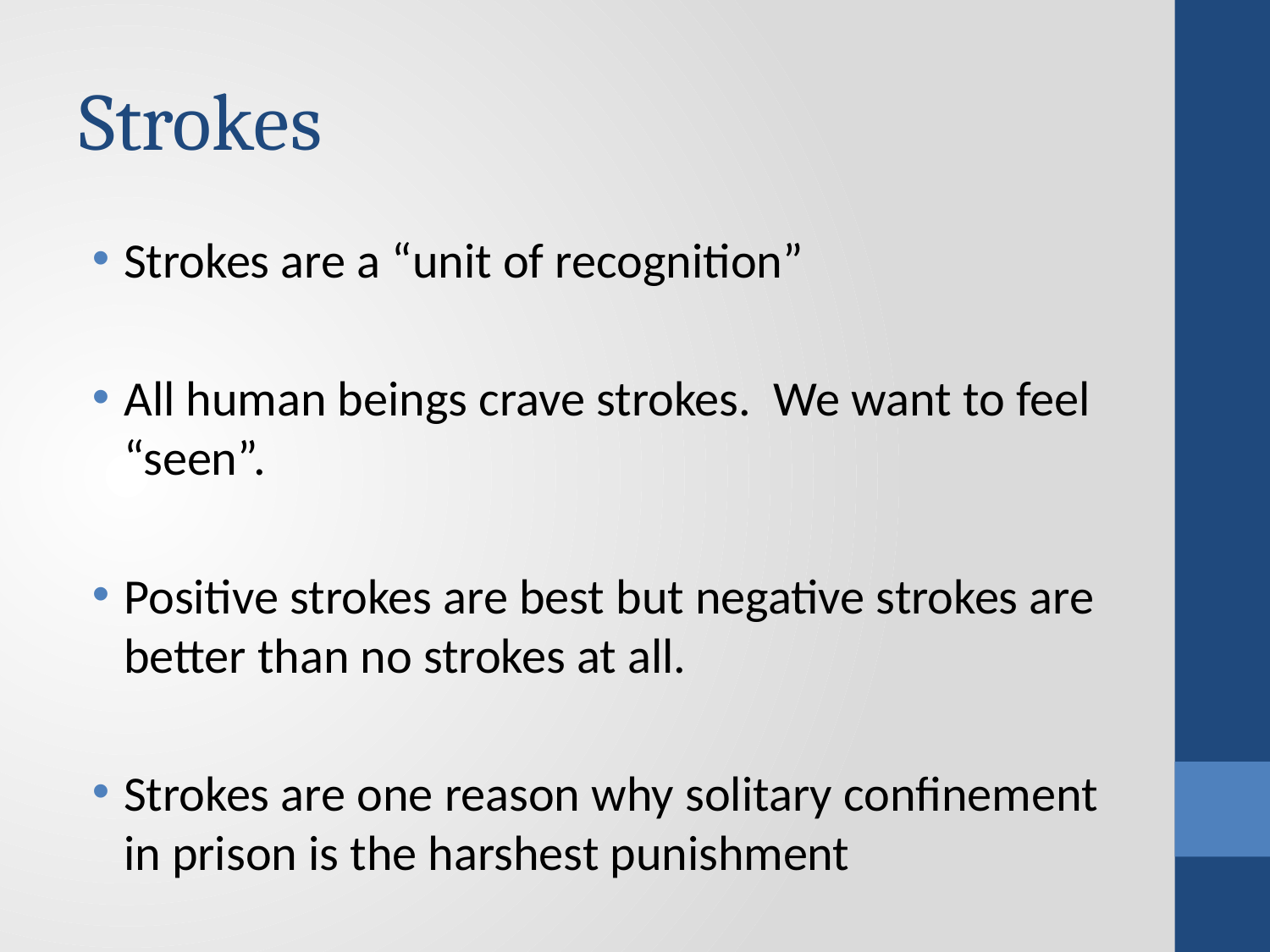

# Strokes
Strokes are a “unit of recognition”

All human beings crave strokes.  We want to feel “seen”.

Positive strokes are best but negative strokes are better than no strokes at all.

Strokes are one reason why solitary confinement in prison is the harshest punishment